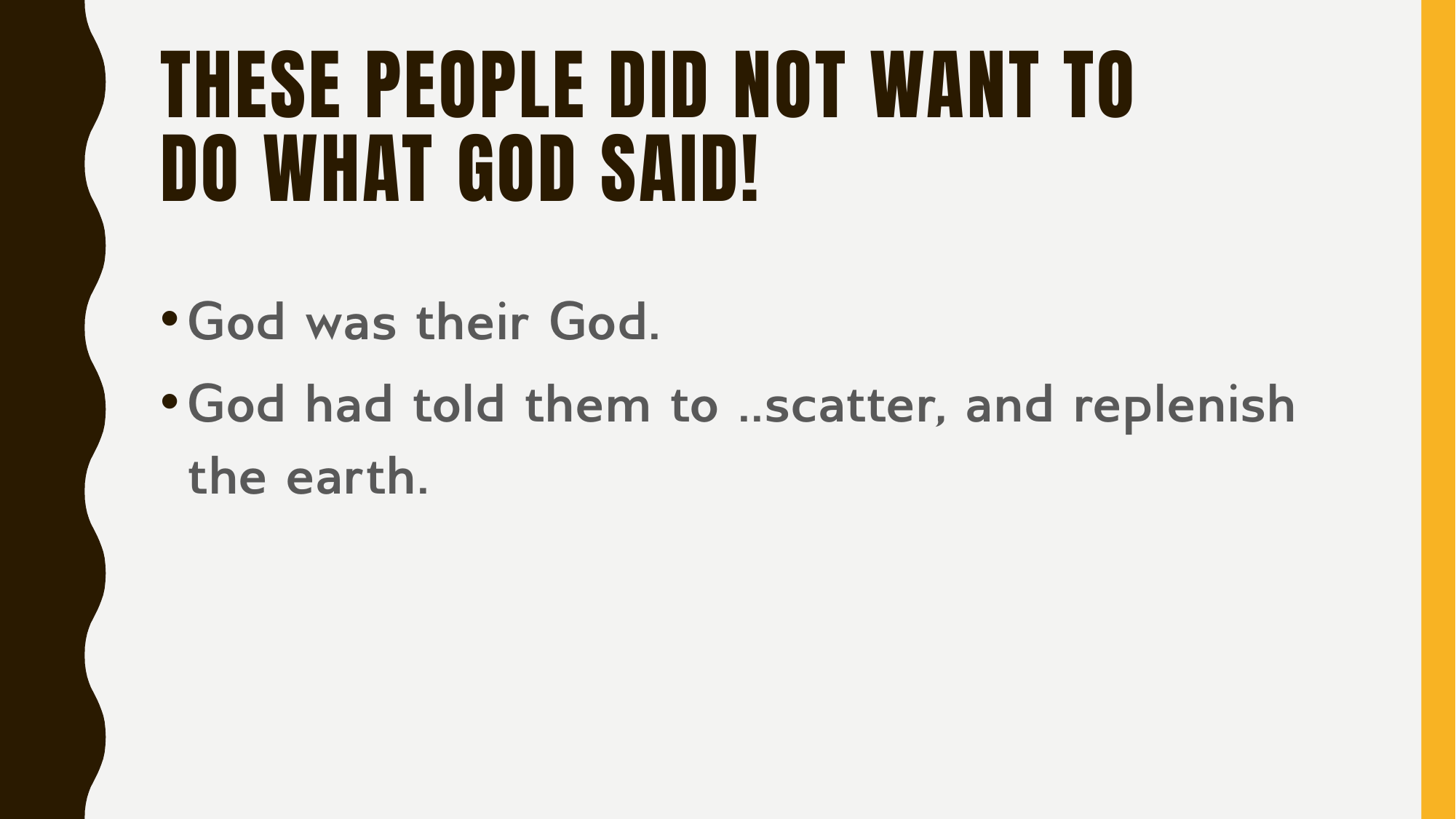

# These people did not want to do what God said!
God was their God.
God had told them to ..scatter, and replenish the earth.